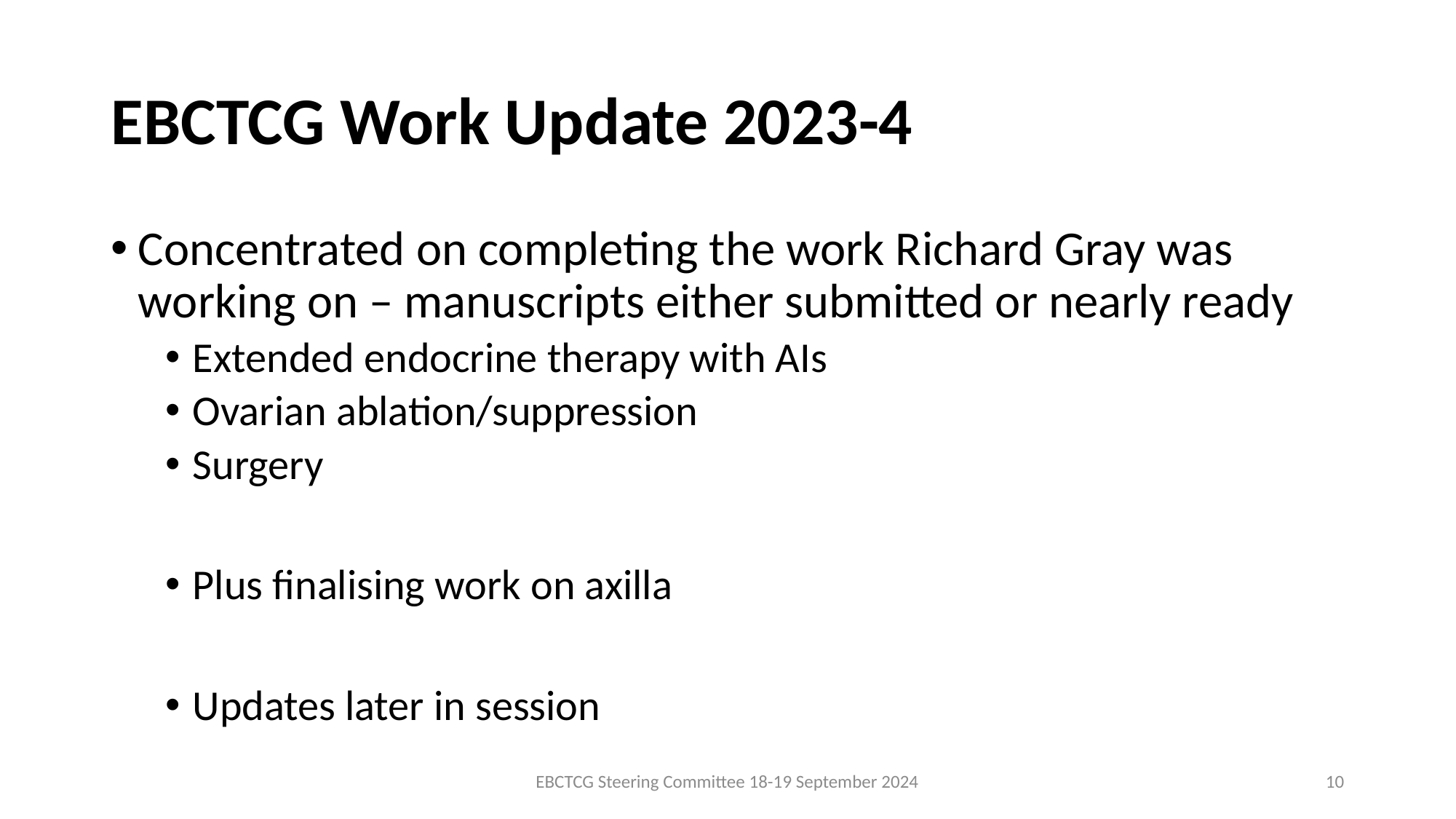

# EBCTCG Work Update 2023-4
Concentrated on completing the work Richard Gray was working on – manuscripts either submitted or nearly ready
Extended endocrine therapy with AIs
Ovarian ablation/suppression
Surgery

Plus finalising work on axilla

Updates later in session

EBCTCG Steering Committee 18-19 September 2024
10